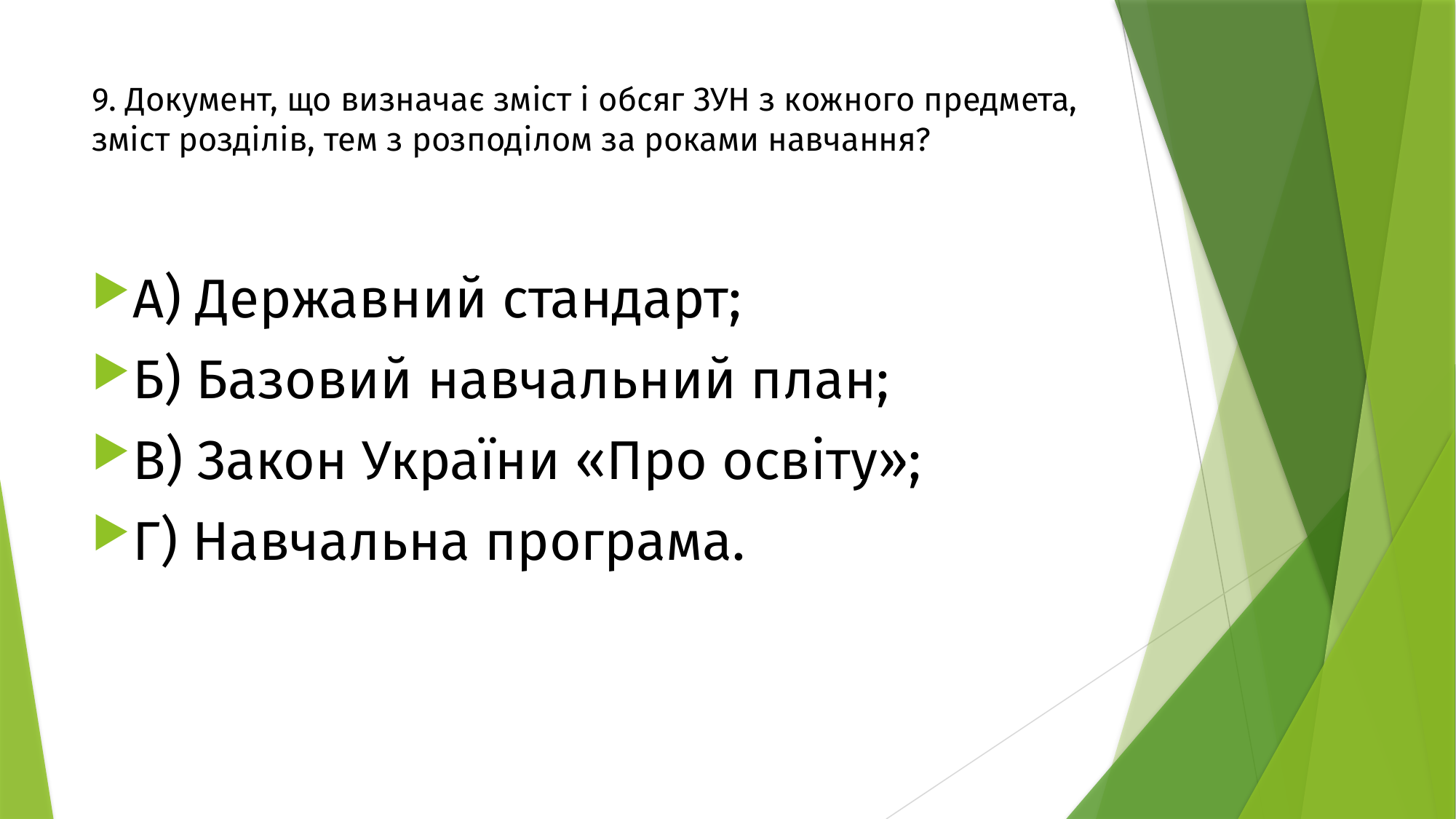

# 9. Документ, що визначає зміст і обсяг ЗУН з кожного предмета, зміст розділів, тем з розподілом за роками навчання?
А) Державний стандарт;
Б) Базовий навчальний план;
В) Закон України «Про освіту»;
Г) Навчальна програма.